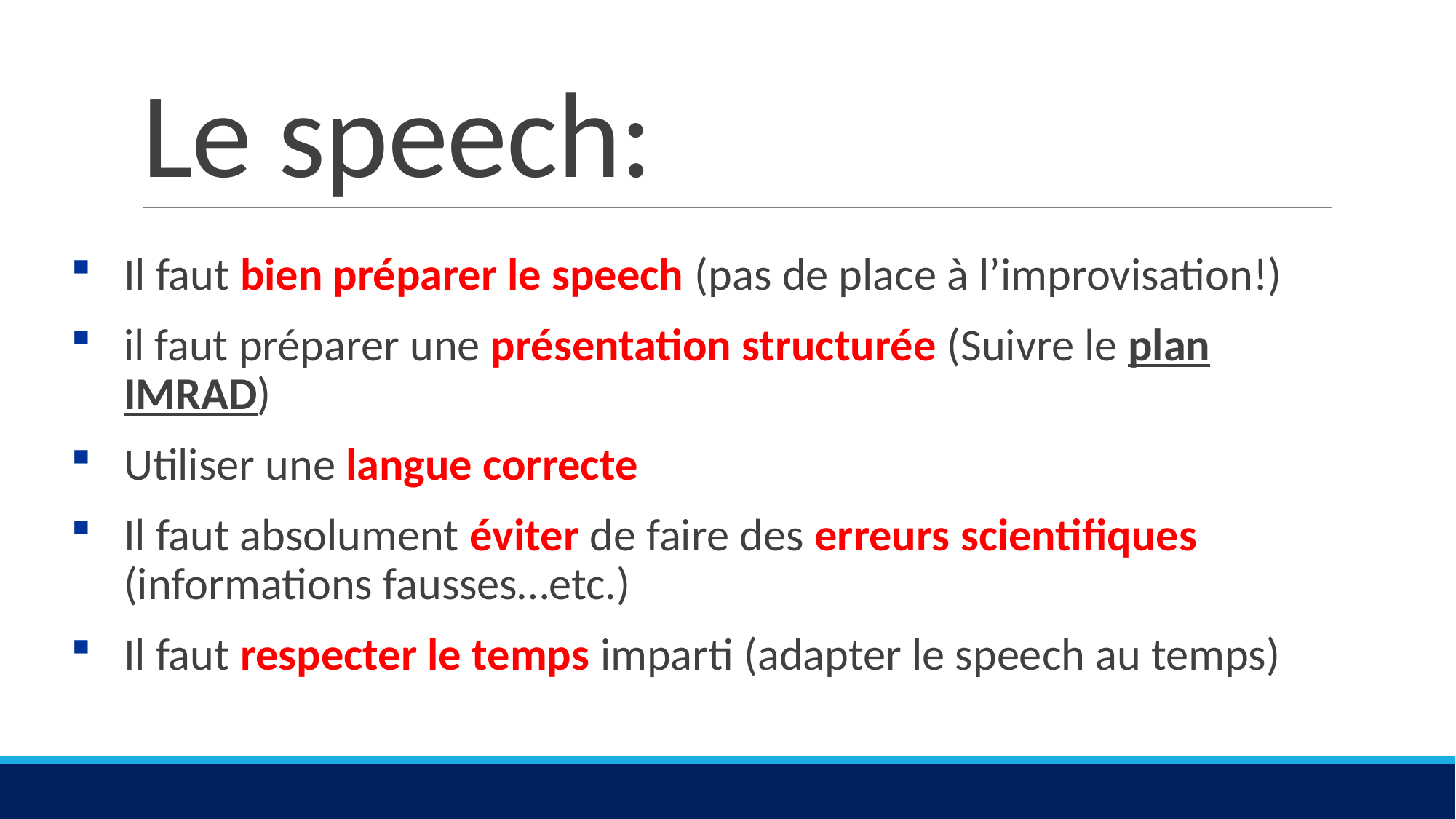

# Le speech:
Il faut bien préparer le speech (pas de place à l’improvisation!)
il faut préparer une présentation structurée (Suivre le plan IMRAD)
Utiliser une langue correcte
Il faut absolument éviter de faire des erreurs scientifiques (informations fausses…etc.)
Il faut respecter le temps imparti (adapter le speech au temps)